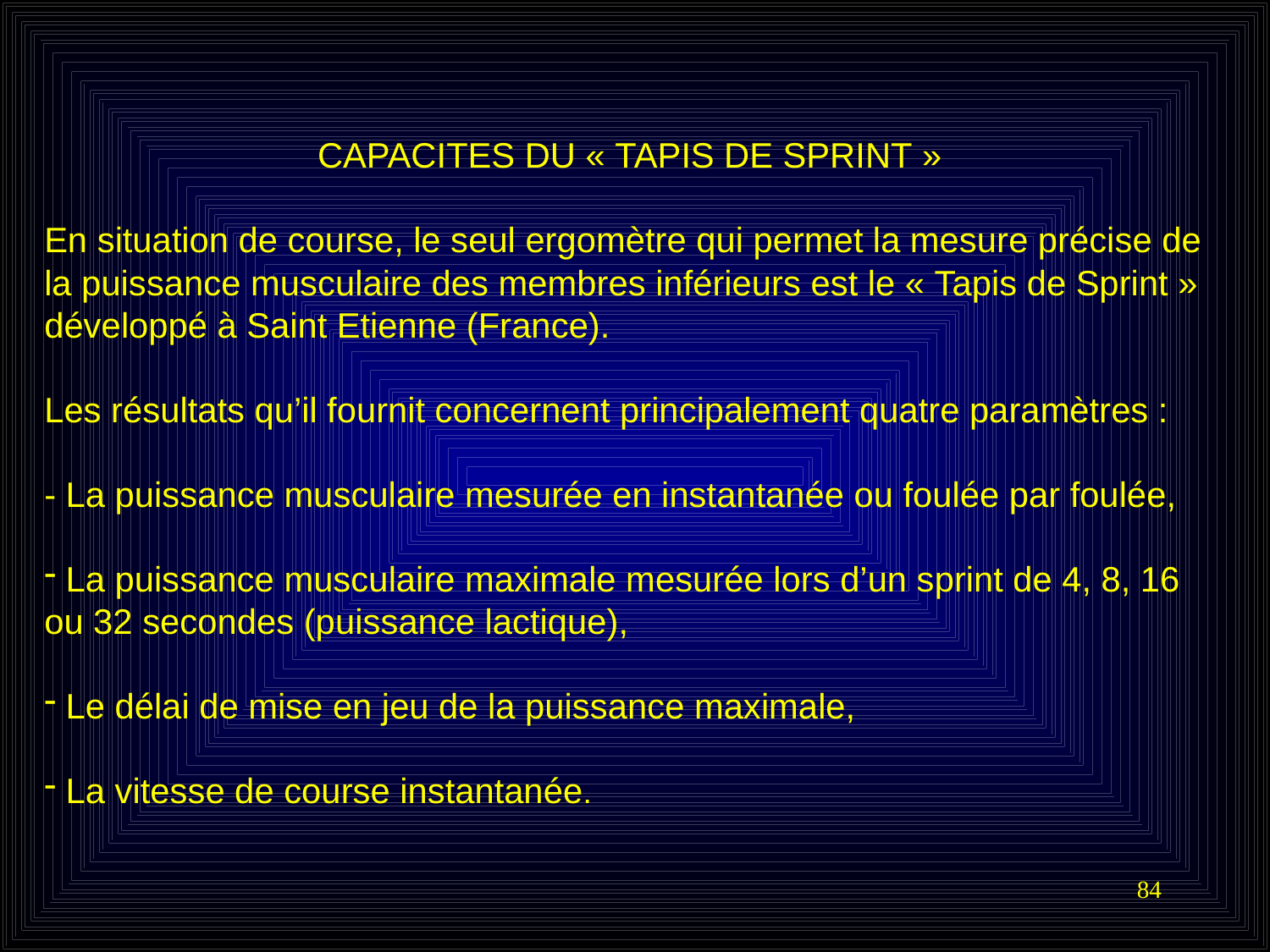

CAPACITES DU « TAPIS DE SPRINT »

En situation de course, le seul ergomètre qui permet la mesure précise de la puissance musculaire des membres inférieurs est le « Tapis de Sprint » développé à Saint Etienne (France).

Les résultats qu’il fournit concernent principalement quatre paramètres :

- La puissance musculaire mesurée en instantanée ou foulée par foulée,

 La puissance musculaire maximale mesurée lors d’un sprint de 4, 8, 16 ou 32 secondes (puissance lactique),

 Le délai de mise en jeu de la puissance maximale,

 La vitesse de course instantanée.
84